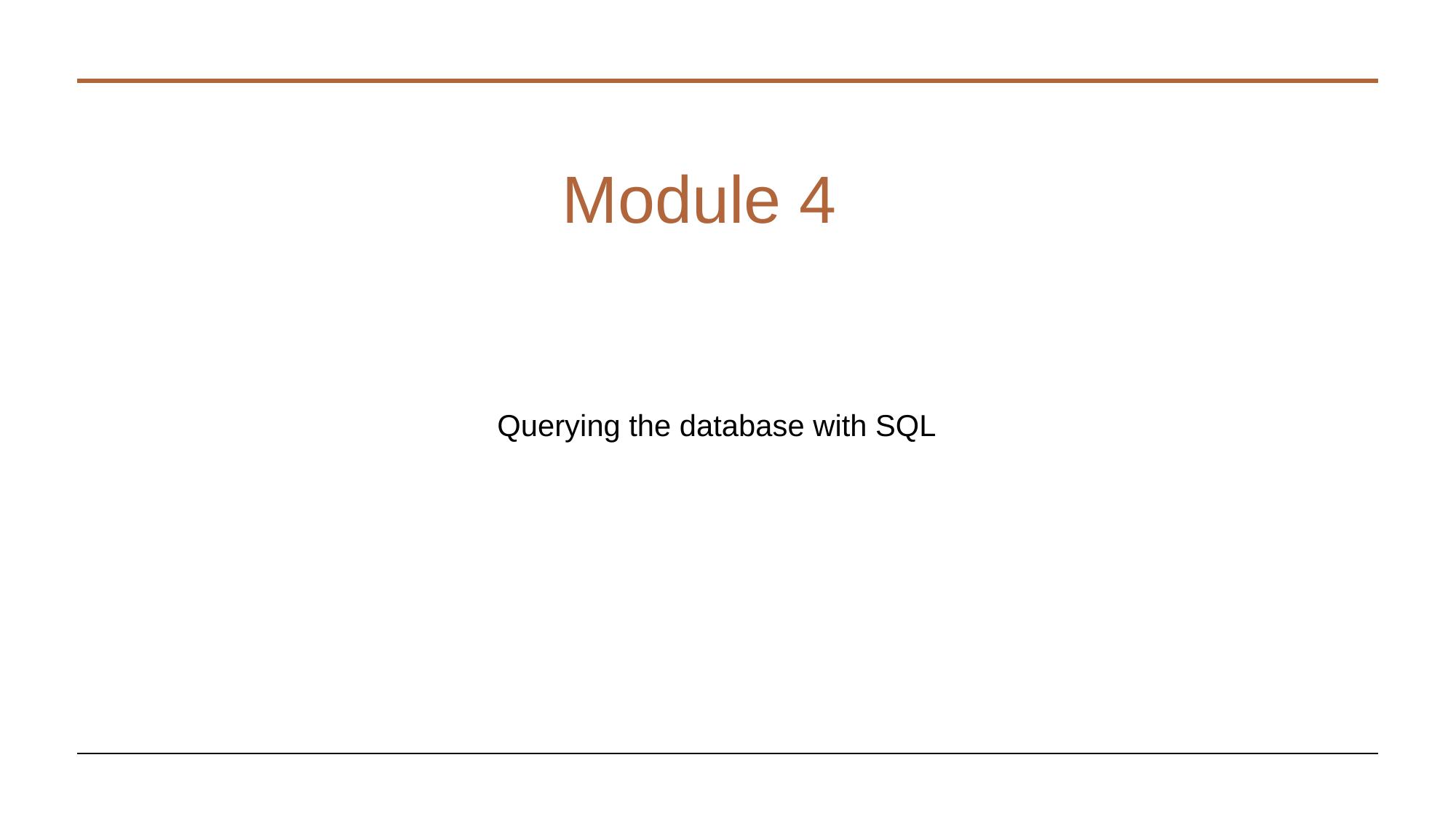

# Module 4
Querying the database with SQL